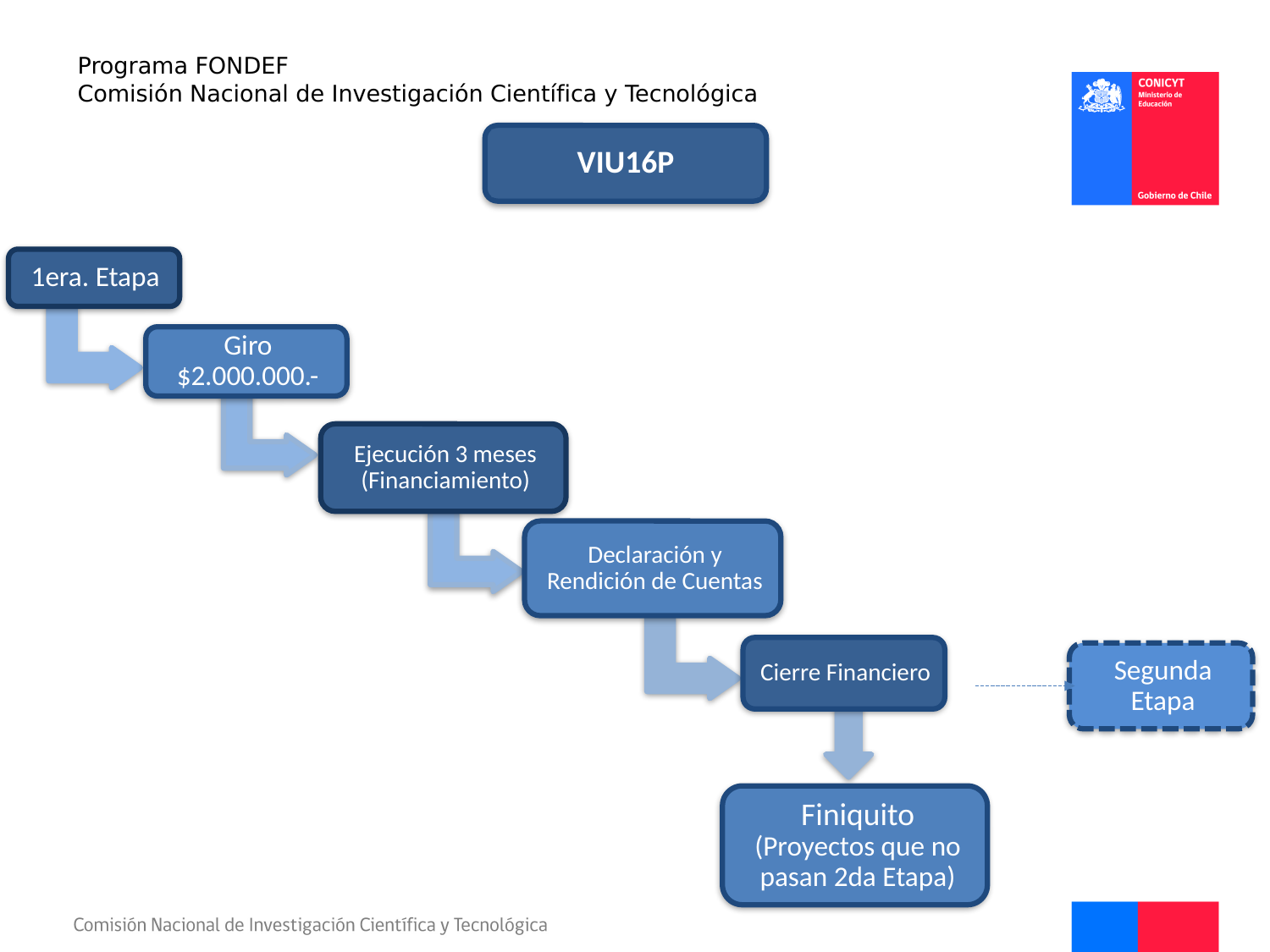

# Programa FONDEF Comisión Nacional de Investigación Científica y Tecnológica

VIU16P
1era. Etapa
Giro $2.000.000.-
Ejecución 3 meses (Financiamiento)
Declaración y Rendición de Cuentas
Cierre Financiero
Finiquito (Proyectos que no pasan 2da Etapa)
Segunda Etapa